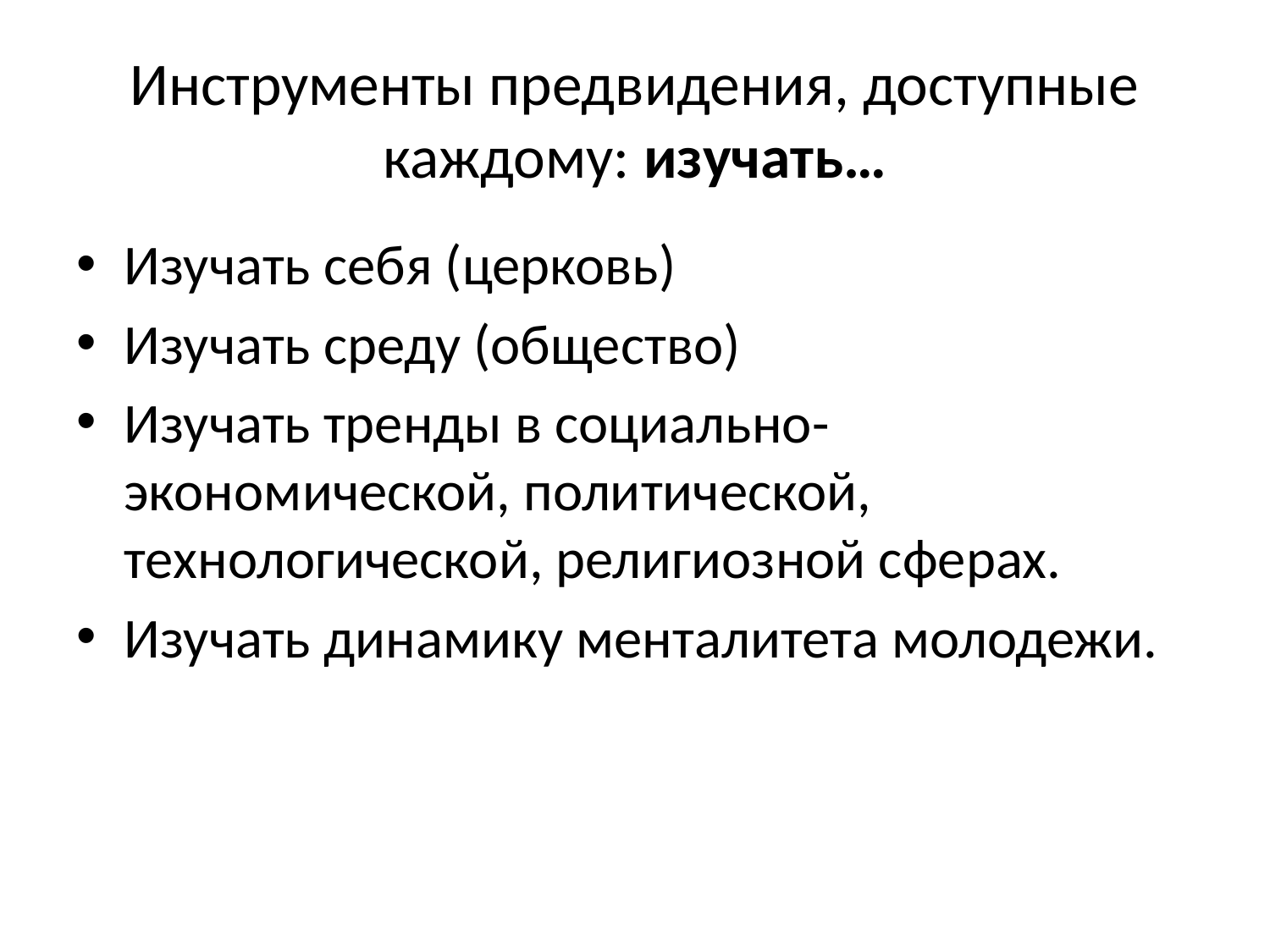

# Инструменты предвидения, доступные каждому: изучать…
Изучать себя (церковь)
Изучать среду (общество)
Изучать тренды в социально-экономической, политической, технологической, религиозной сферах.
Изучать динамику менталитета молодежи.